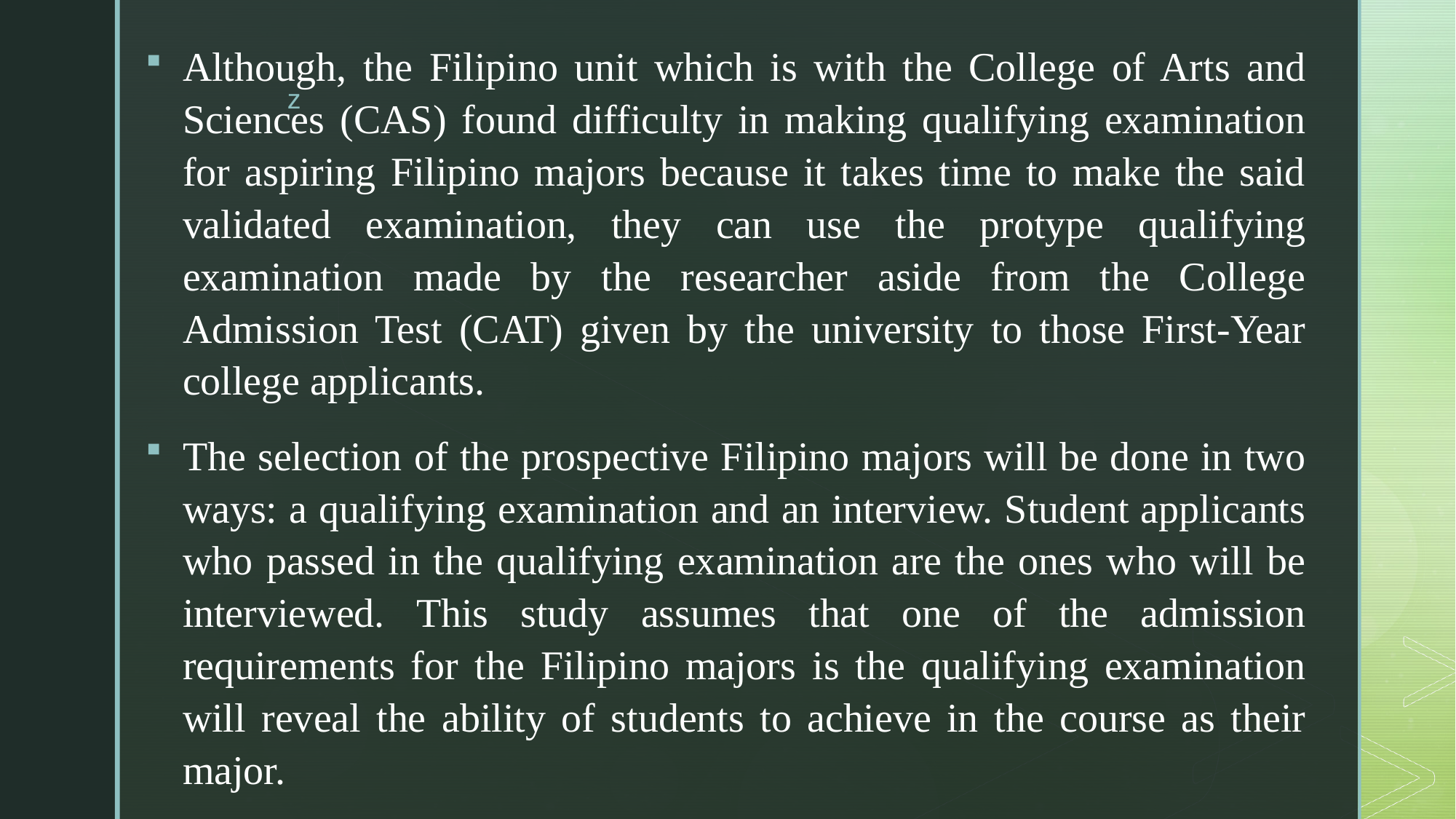

Although, the Filipino unit which is with the College of Arts and Sciences (CAS) found difficulty in making qualifying examination for aspiring Filipino majors because it takes time to make the said validated examination, they can use the protype qualifying examination made by the researcher aside from the College Admission Test (CAT) given by the university to those First-Year college applicants.
The selection of the prospective Filipino majors will be done in two ways: a qualifying examination and an interview. Student applicants who passed in the qualifying examination are the ones who will be interviewed. This study assumes that one of the admission requirements for the Filipino majors is the qualifying examination will reveal the ability of students to achieve in the course as their major.